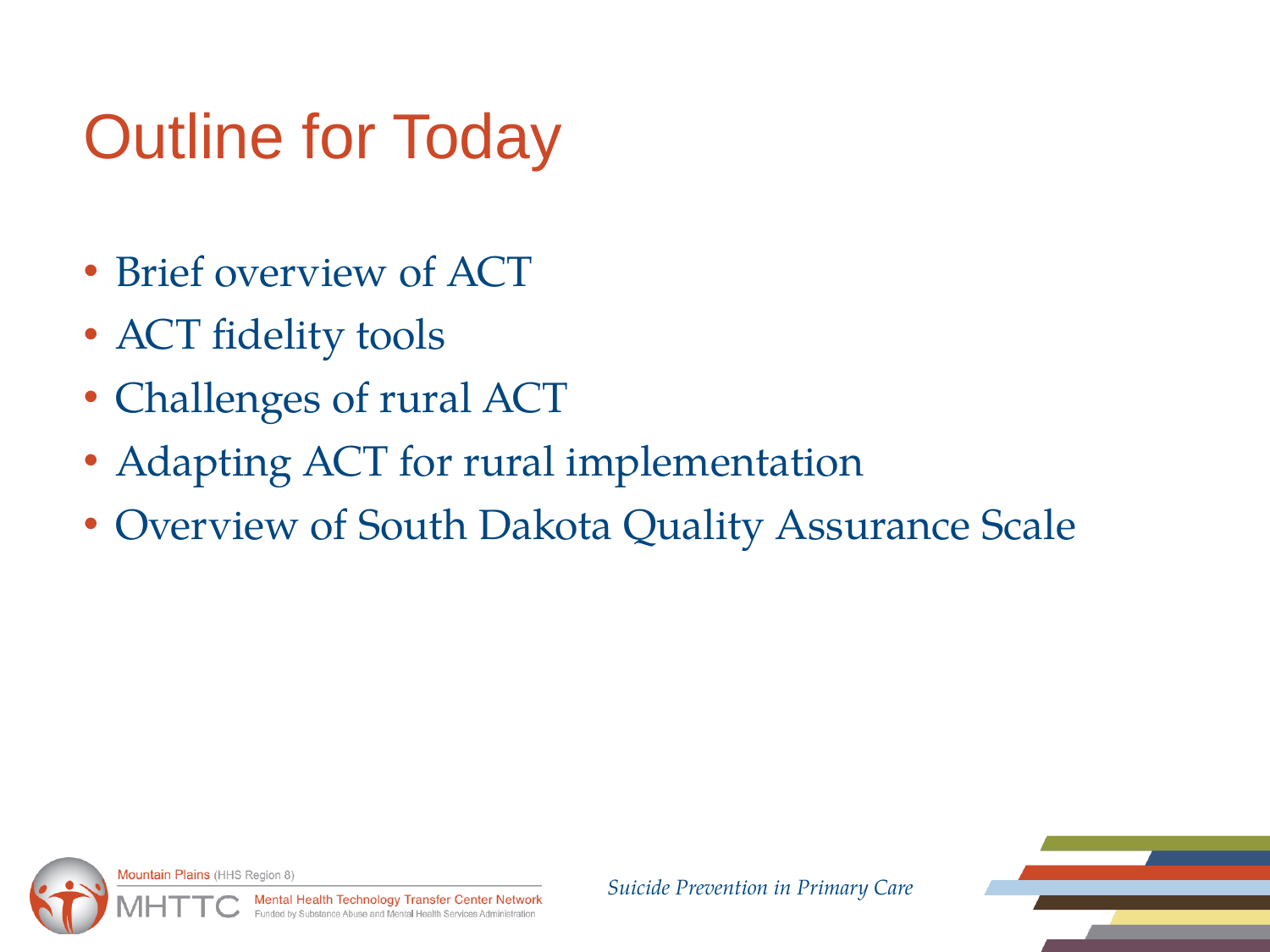

# Outline for Today
Brief overview of ACT
ACT fidelity tools
Challenges of rural ACT
Adapting ACT for rural implementation
Overview of South Dakota Quality Assurance Scale